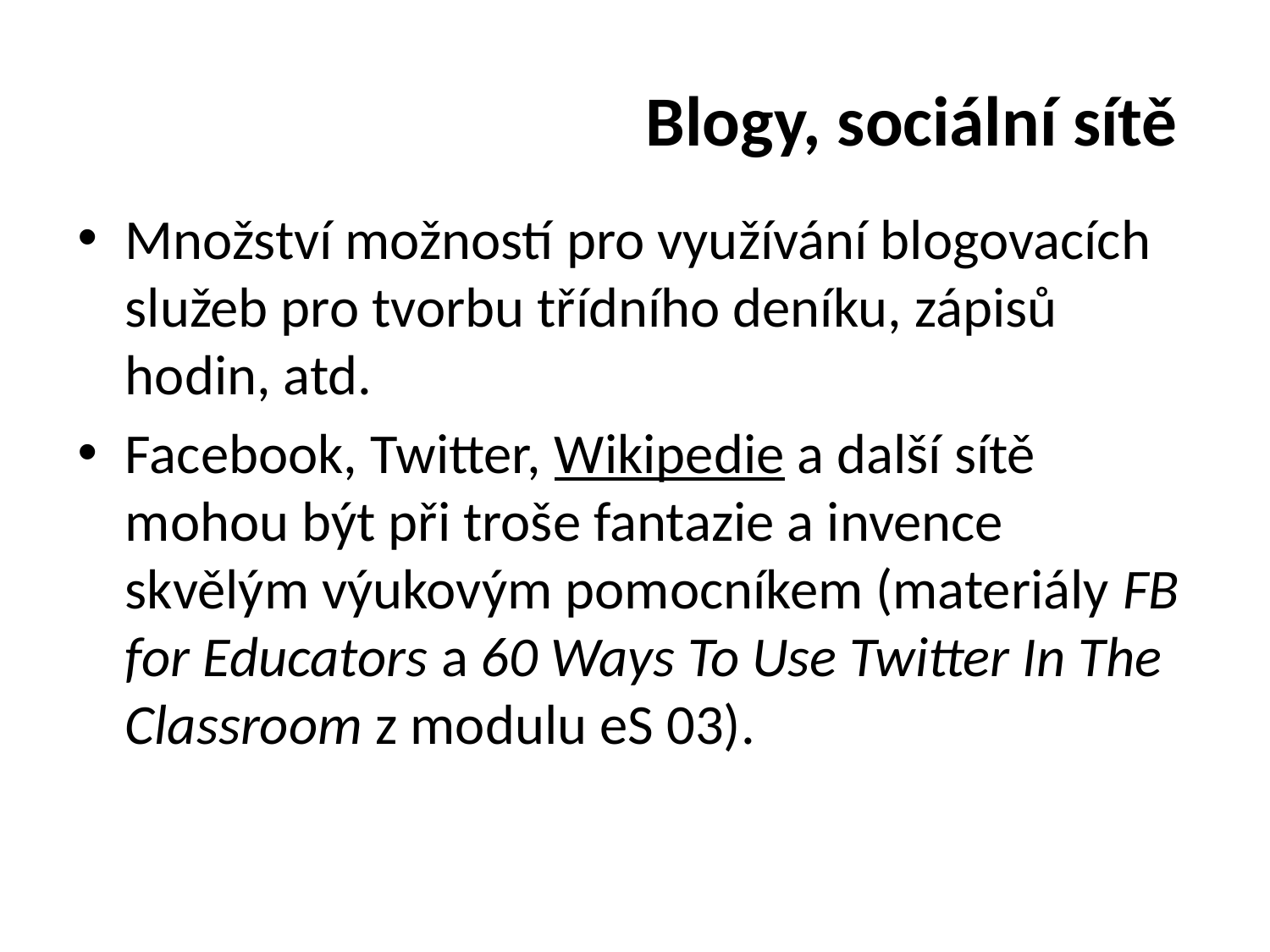

# Blogy, sociální sítě
Množství možností pro využívání blogovacích služeb pro tvorbu třídního deníku, zápisů hodin, atd.
Facebook, Twitter, Wikipedie a další sítě mohou být při troše fantazie a invence skvělým výukovým pomocníkem (materiály FB for Educators a 60 Ways To Use Twitter In The Classroom z modulu eS 03).